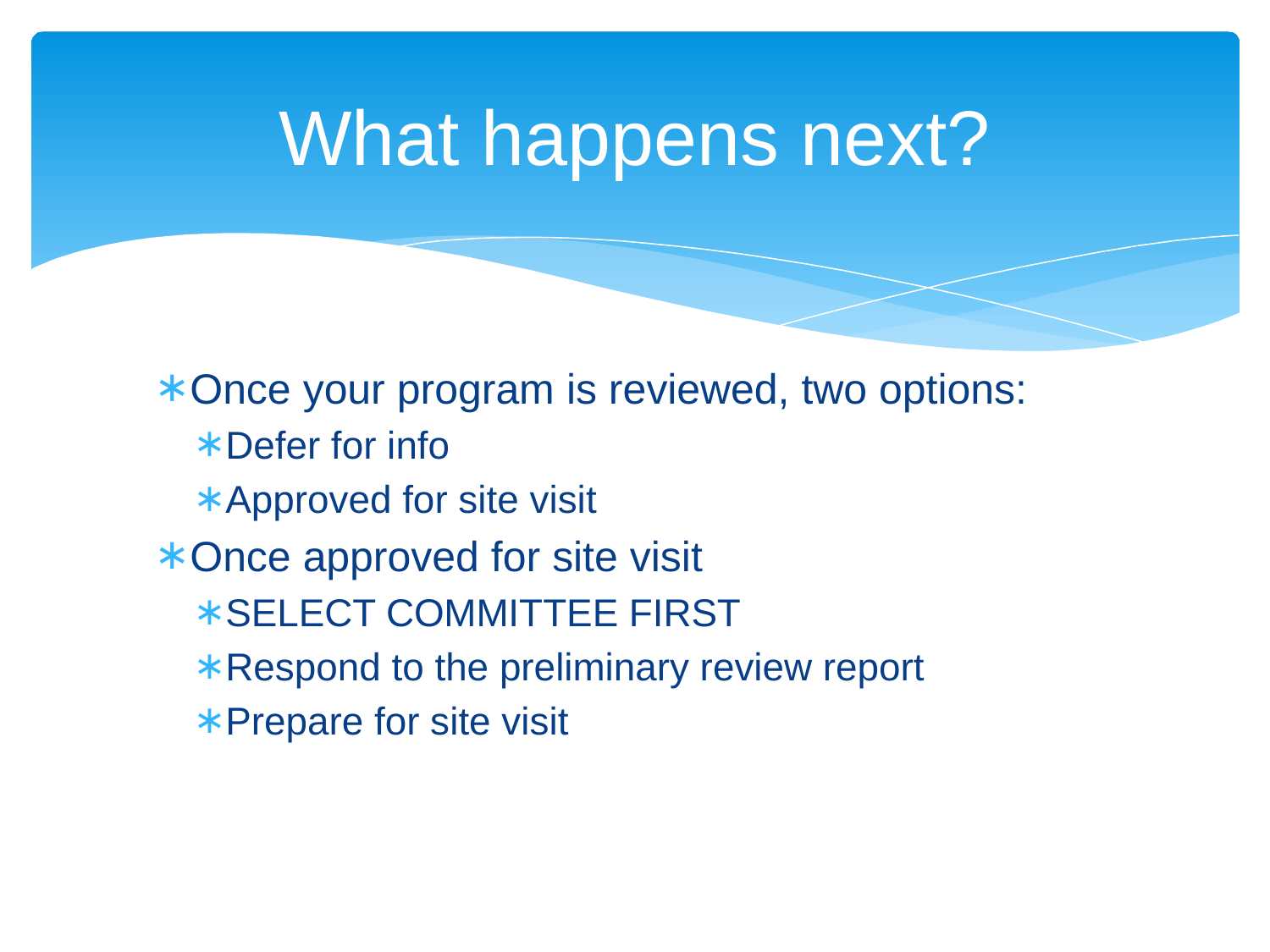

# What happens next?
Once your program is reviewed, two options:
Defer for info
Approved for site visit
Once approved for site visit
SELECT COMMITTEE FIRST
Respond to the preliminary review report
Prepare for site visit